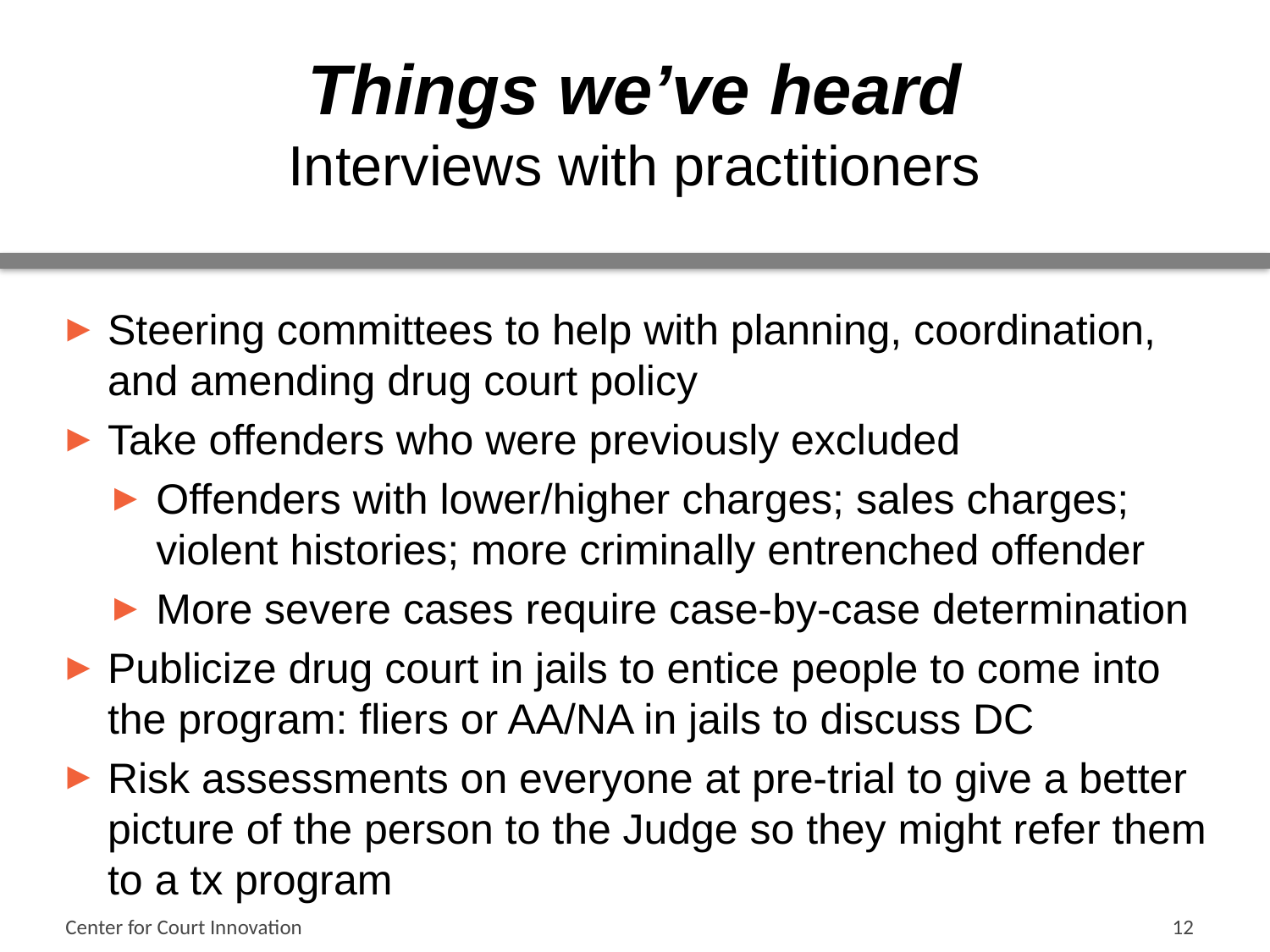

# Things we’ve heard Interviews with practitioners
Steering committees to help with planning, coordination, and amending drug court policy
Take offenders who were previously excluded
Offenders with lower/higher charges; sales charges; violent histories; more criminally entrenched offender
More severe cases require case-by-case determination
Publicize drug court in jails to entice people to come into the program: fliers or AA/NA in jails to discuss DC
Risk assessments on everyone at pre-trial to give a better picture of the person to the Judge so they might refer them to a tx program
Center for Court Innovation
12